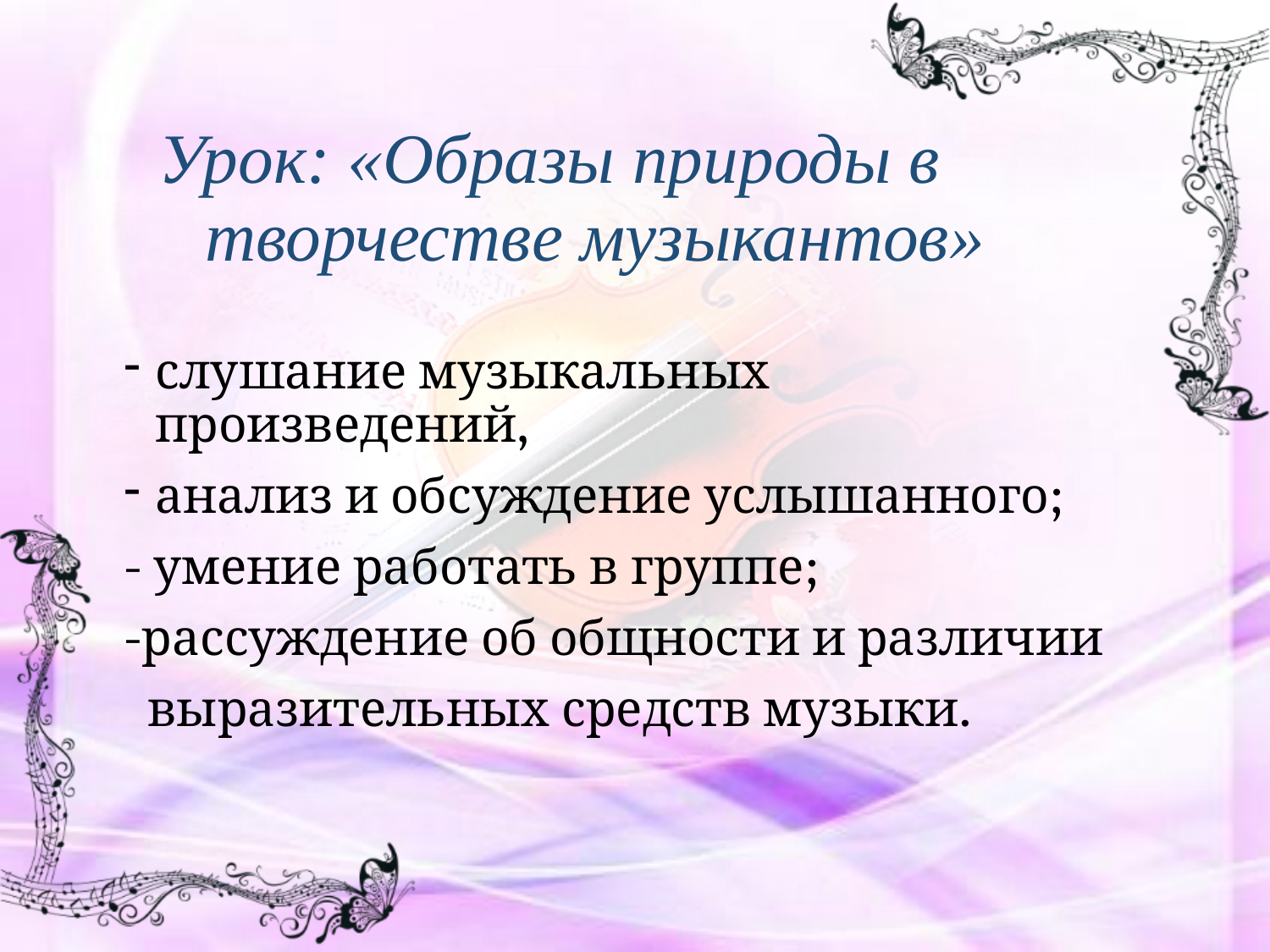

# Урок: «Образы природы в творчестве музыкантов»
слушание музыкальных произведений,
анализ и обсуждение услышанного;
- умение работать в группе;
-рассуждение об общности и различии
  выразительных средств музыки.